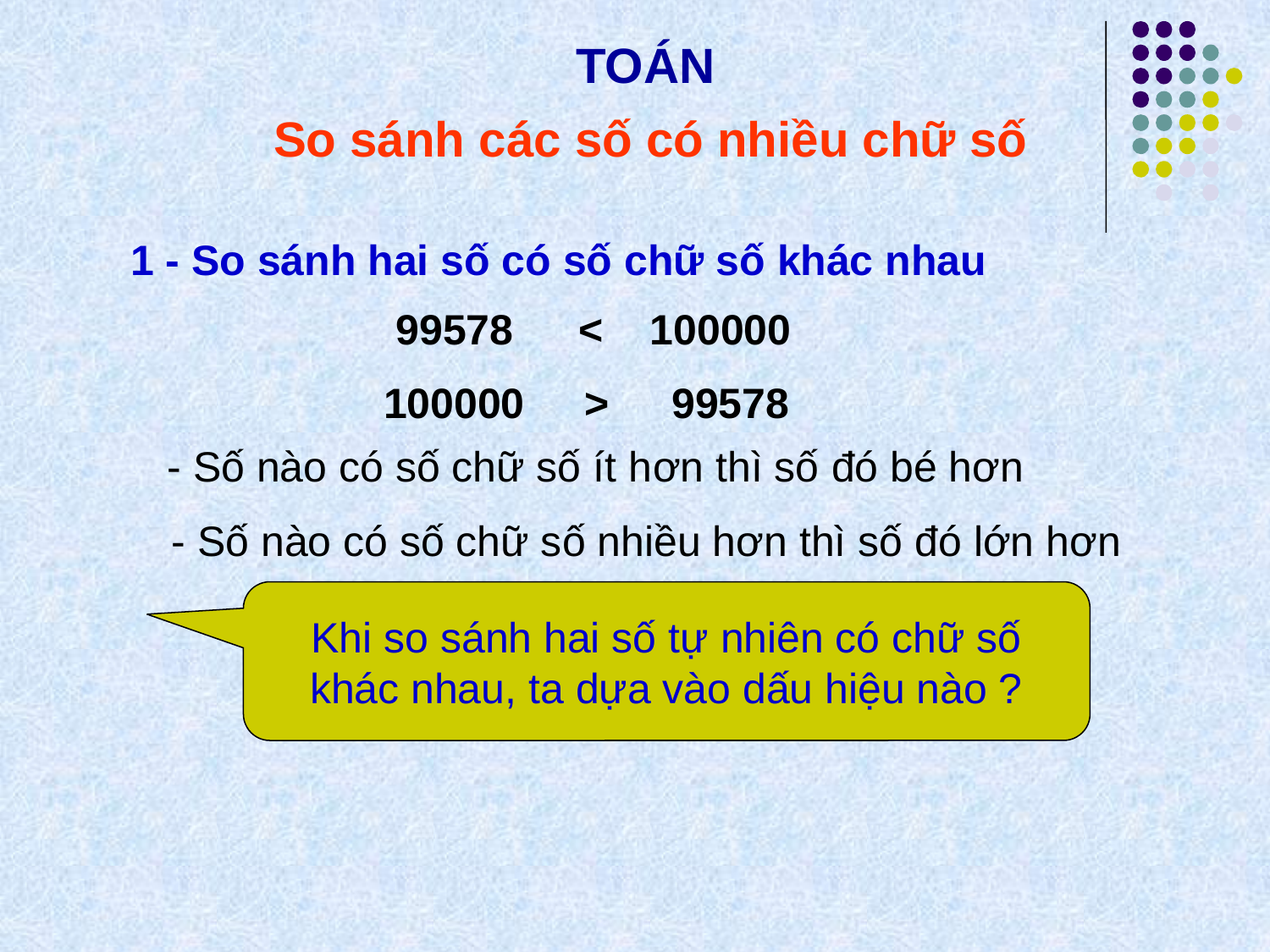

TOÁN
So sánh các số có nhiều chữ số
1 - So sánh hai số có số chữ số khác nhau
99578
<
100000
100000
>
99578
- Số nào có số chữ số ít hơn thì số đó bé hơn
- Số nào có số chữ số nhiều hơn thì số đó lớn hơn
Khi so sánh hai số tự nhiên có chữ số khác nhau, ta dựa vào dấu hiệu nào ?